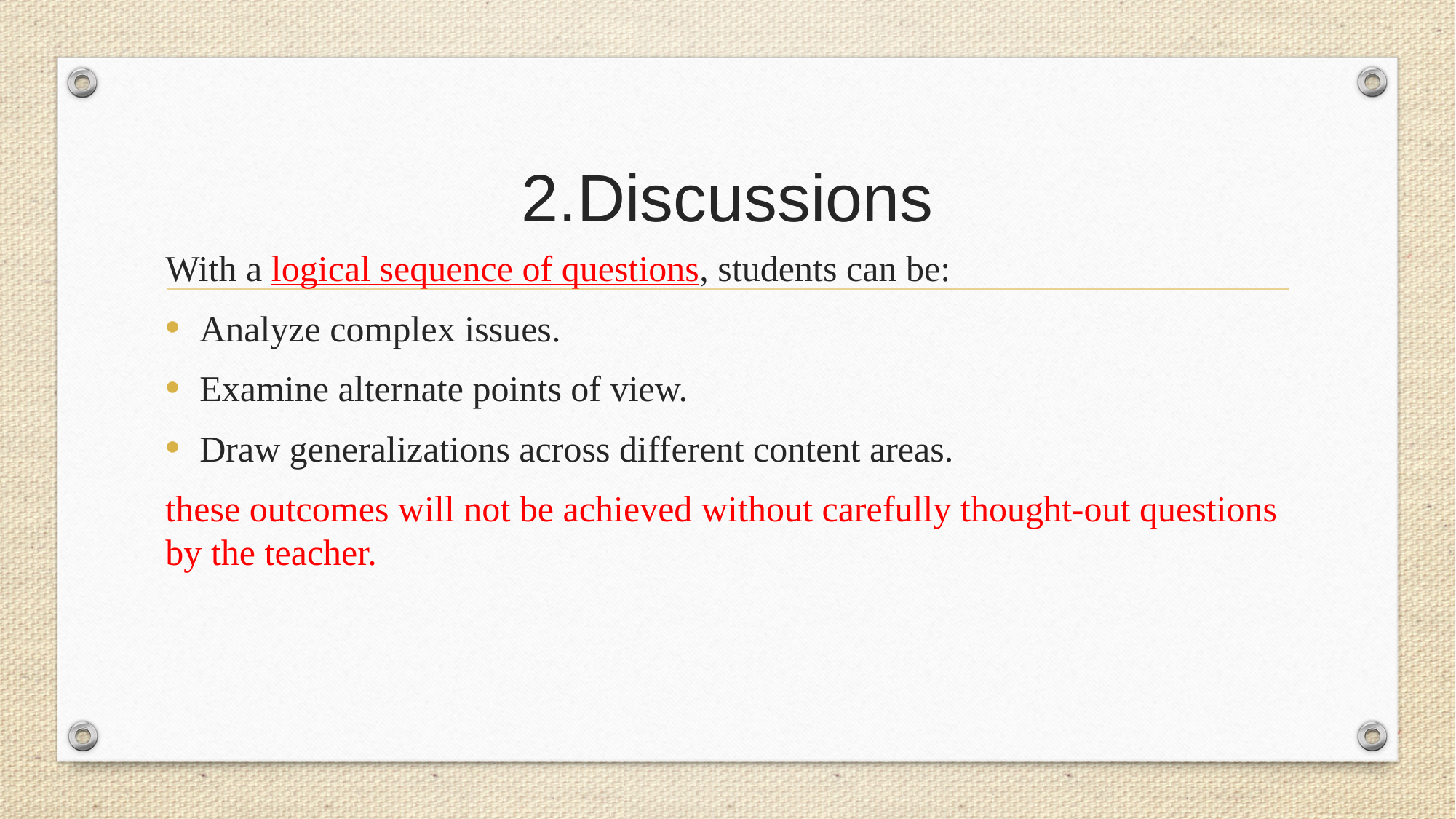

# 2.Discussions
With a logical sequence of questions, students can be:
Analyze complex issues.
Examine alternate points of view.
Draw generalizations across different content areas.
these outcomes will not be achieved without carefully thought-out questions by the teacher.